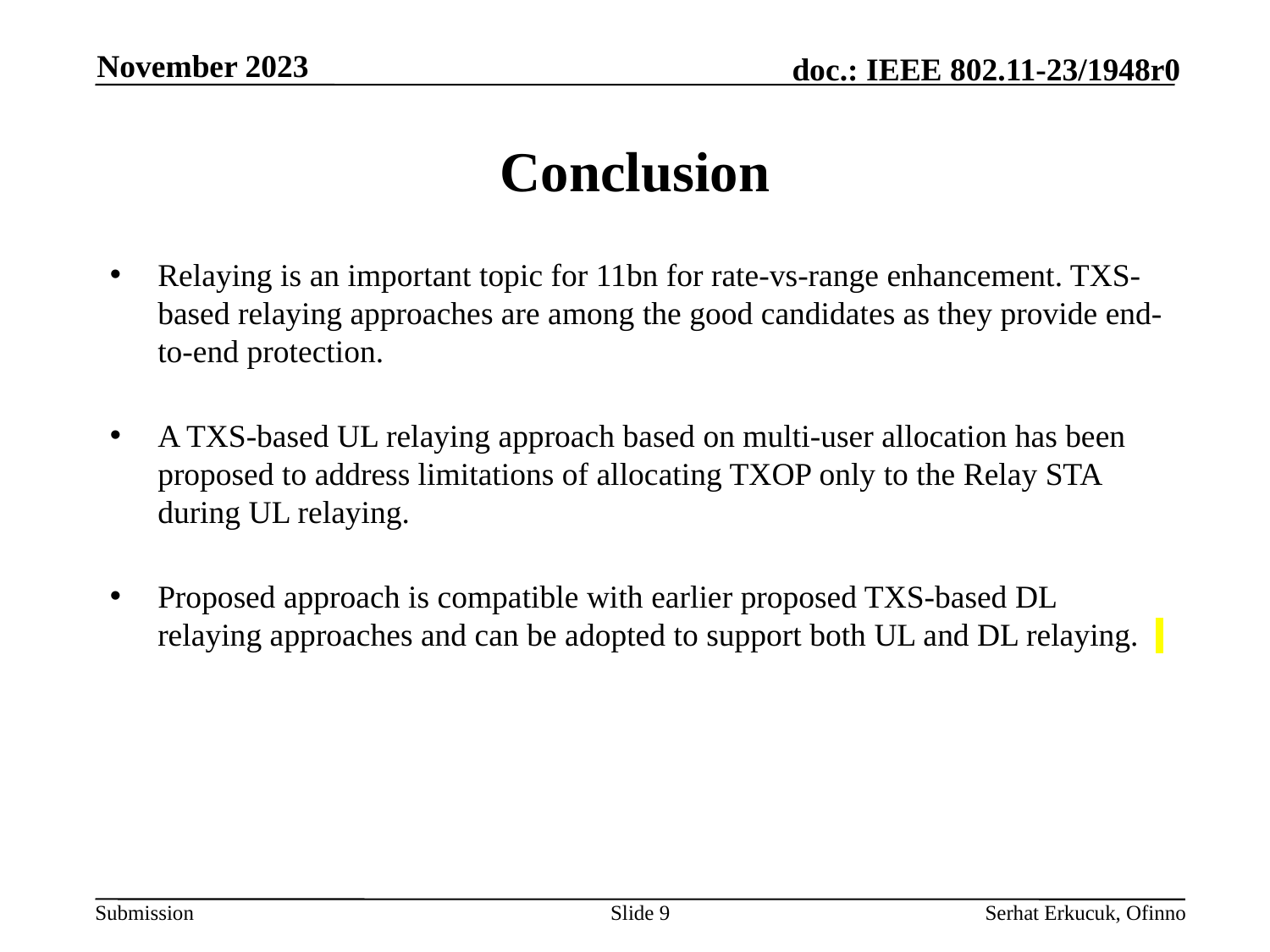

November 2023
# Conclusion
Relaying is an important topic for 11bn for rate-vs-range enhancement. TXS-based relaying approaches are among the good candidates as they provide end-to-end protection.

A TXS-based UL relaying approach based on multi-user allocation has been proposed to address limitations of allocating TXOP only to the Relay STA during UL relaying.

Proposed approach is compatible with earlier proposed TXS-based DL relaying approaches and can be adopted to support both UL and DL relaying.

Slide 9
Serhat Erkucuk, Ofinno